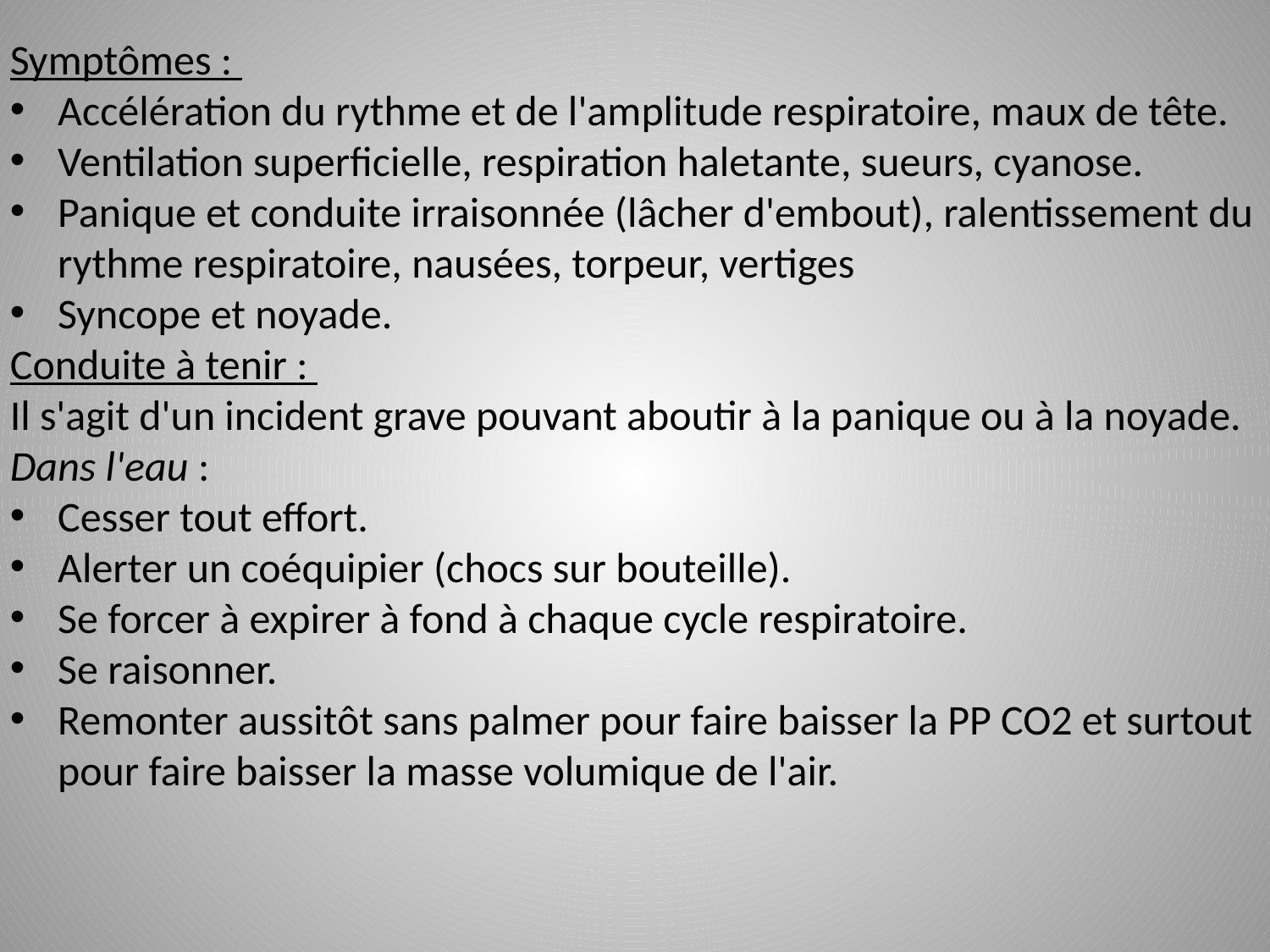

Symptômes :
Accélération du rythme et de l'amplitude respiratoire, maux de tête.
Ventilation superficielle, respiration haletante, sueurs, cyanose.
Panique et conduite irraisonnée (lâcher d'embout), ralentissement du rythme respiratoire, nausées, torpeur, vertiges
Syncope et noyade.
Conduite à tenir :
Il s'agit d'un incident grave pouvant aboutir à la panique ou à la noyade. Dans l'eau :
Cesser tout effort.
Alerter un coéquipier (chocs sur bouteille).
Se forcer à expirer à fond à chaque cycle respiratoire.
Se raisonner.
Remonter aussitôt sans palmer pour faire baisser la PP CO2 et surtout pour faire baisser la masse volumique de l'air.